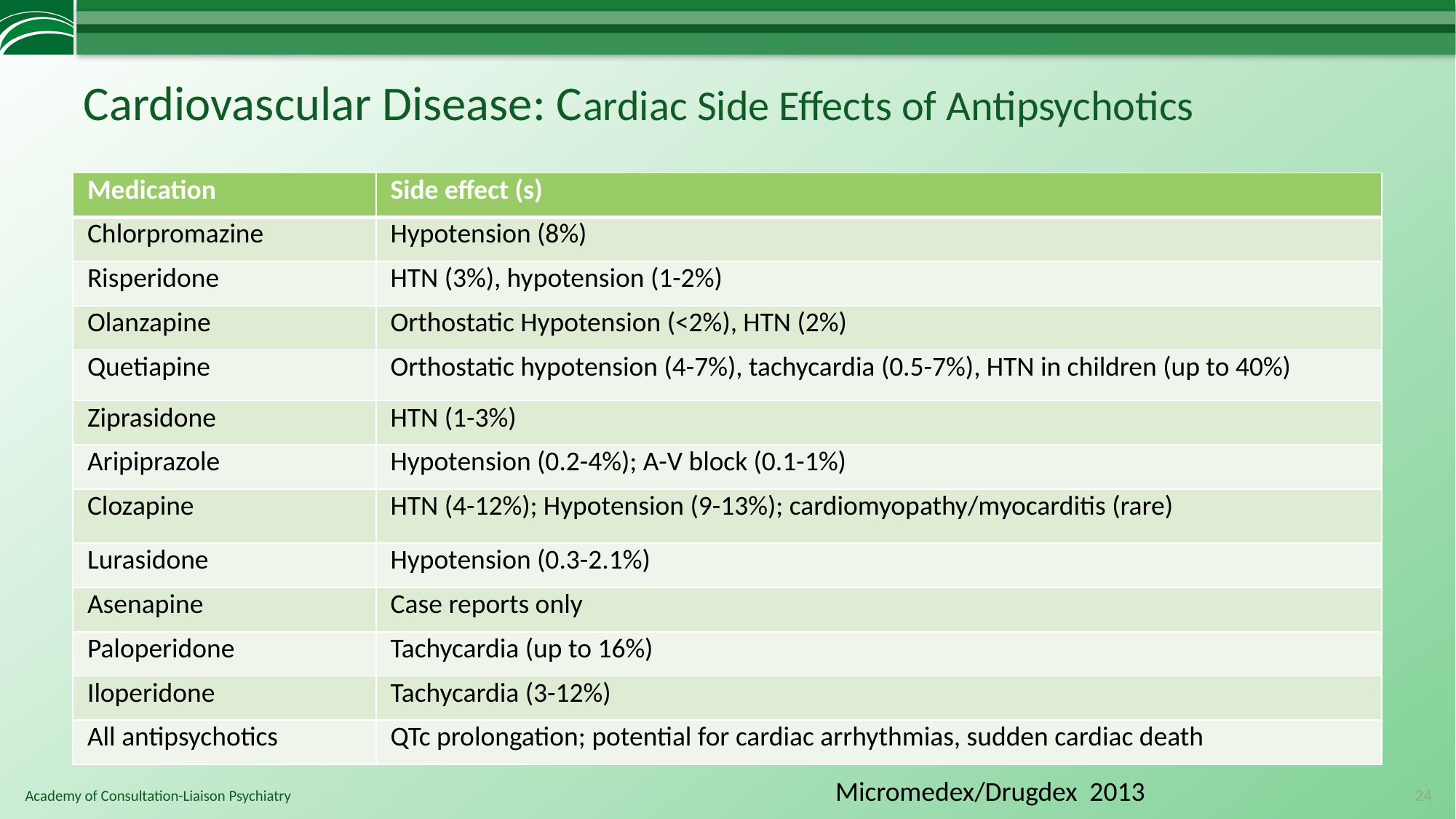

# Cardiovascular Disease: Cardiac Side Effects of Antipsychotics
| Medication | Side effect (s) |
| --- | --- |
| Chlorpromazine | Hypotension (8%) |
| Risperidone | HTN (3%), hypotension (1-2%) |
| Olanzapine | Orthostatic Hypotension (<2%), HTN (2%) |
| Quetiapine | Orthostatic hypotension (4-7%), tachycardia (0.5-7%), HTN in children (up to 40%) |
| Ziprasidone | HTN (1-3%) |
| Aripiprazole | Hypotension (0.2-4%); A-V block (0.1-1%) |
| Clozapine | HTN (4-12%); Hypotension (9-13%); cardiomyopathy/myocarditis (rare) |
| Lurasidone | Hypotension (0.3-2.1%) |
| Asenapine | Case reports only |
| Paloperidone | Tachycardia (up to 16%) |
| Iloperidone | Tachycardia (3-12%) |
| All antipsychotics | QTc prolongation; potential for cardiac arrhythmias, sudden cardiac death |
Micromedex/Drugdex  2013
24